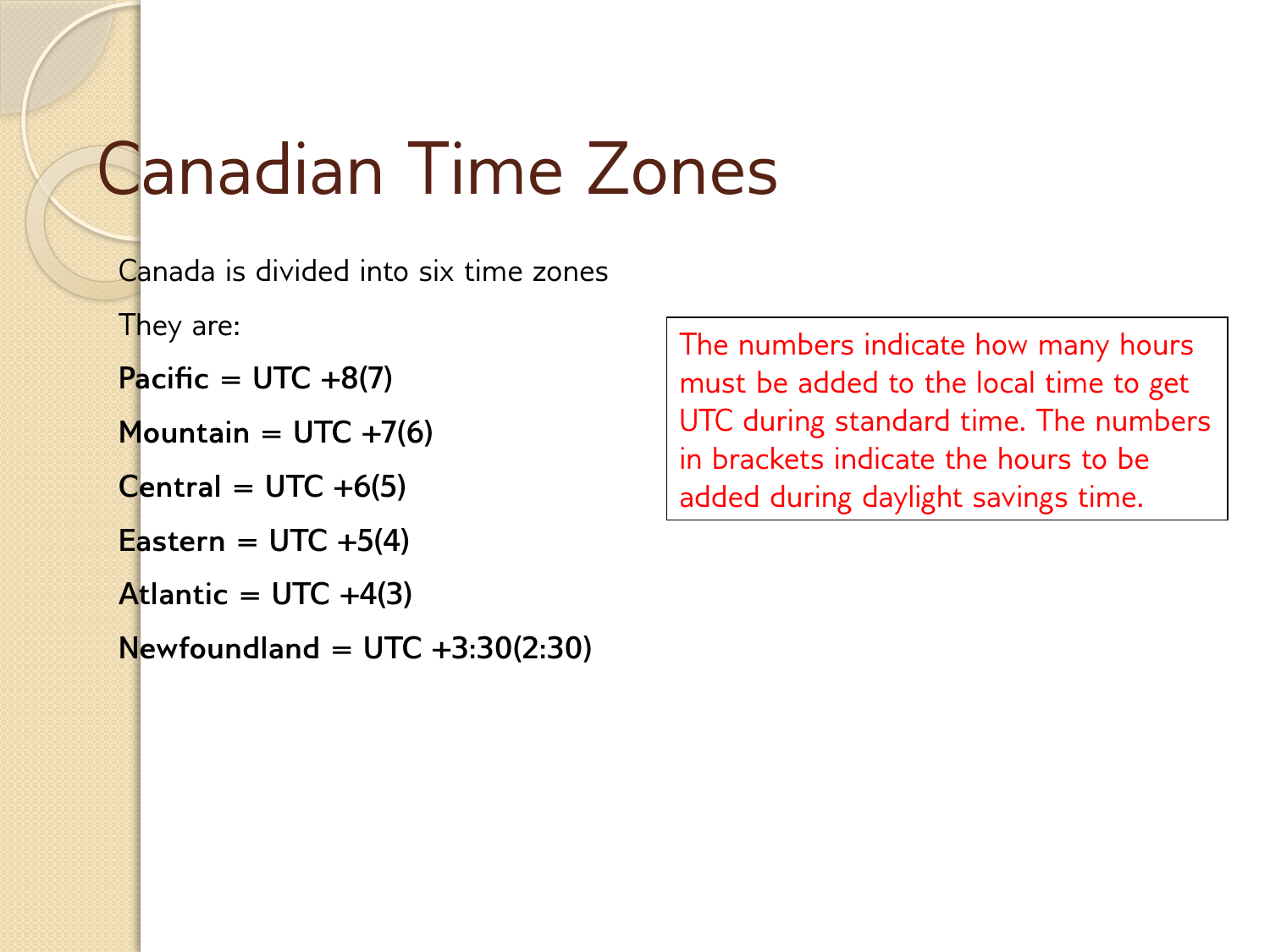

# Canadian Time Zones
Canada is divided into six time zones
They are:
Pacific = UTC +8(7)
Mountain = UTC +7(6)
Central = UTC +6(5)
Eastern = UTC +5(4)
Atlantic = UTC +4(3)
Newfoundland = UTC +3:30(2:30)
The numbers indicate how many hours must be added to the local time to get UTC during standard time. The numbers in brackets indicate the hours to be added during daylight savings time.